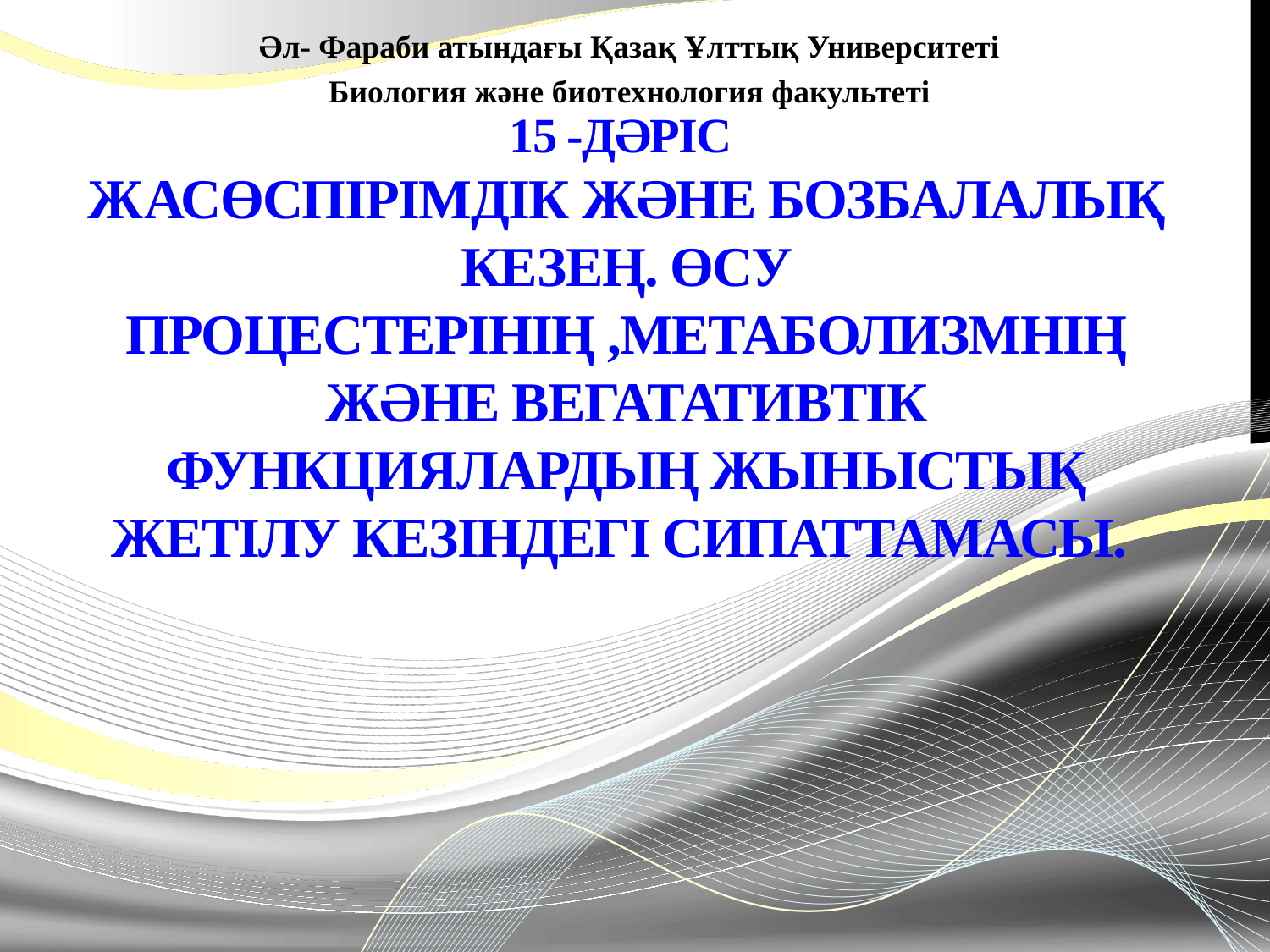

Әл- Фараби атындағы Қазақ Ұлттық Университеті
Биология және биотехнология факультеті
# 15 -дәріс ЖАсөспірімдік және бозбалалық кезең. өсу процестерінің ,метаболизмнің және вегатативтік функциялардың жыныстық жетілу кезіндегі сипаттамасы.